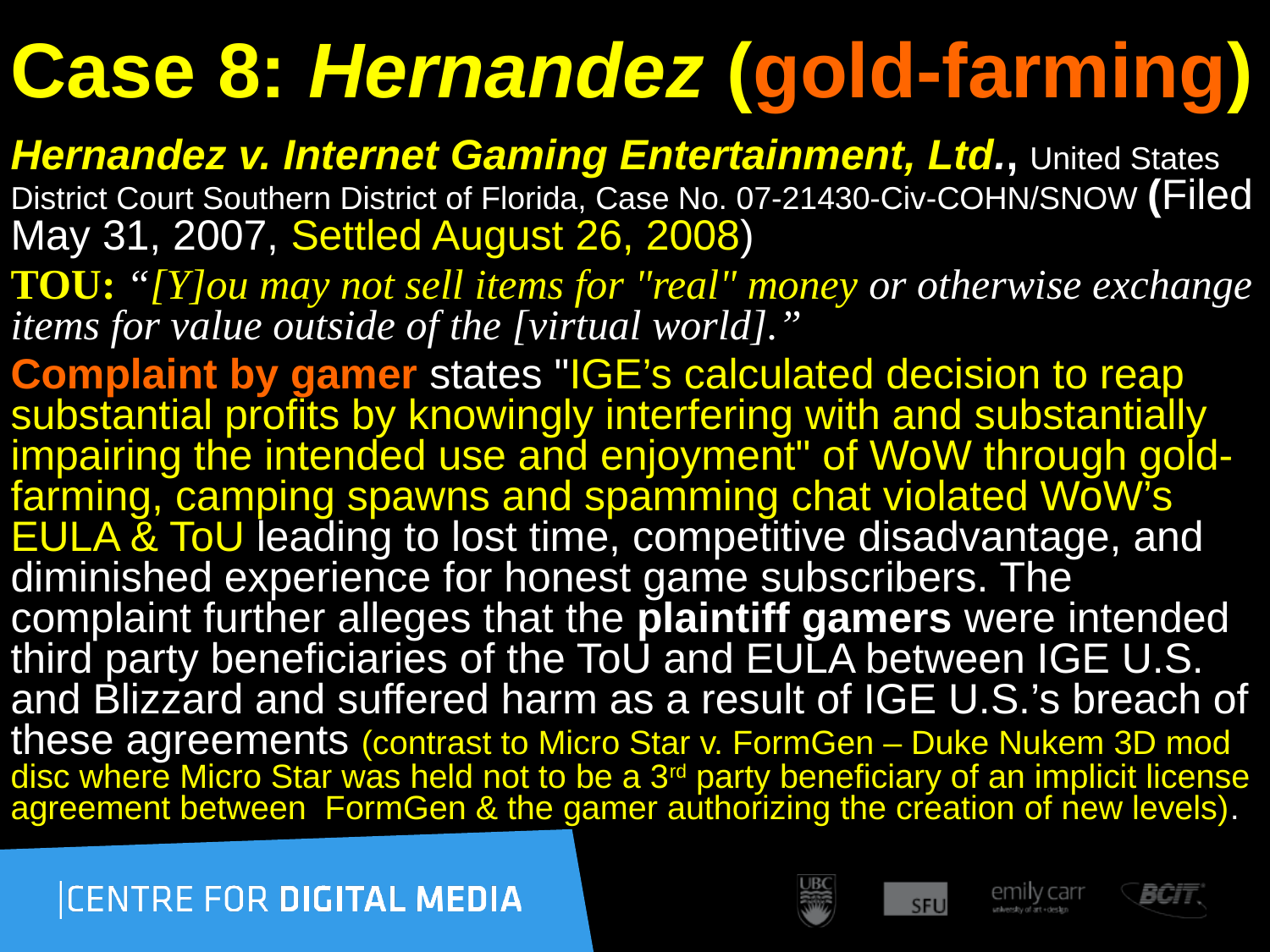

# Case 8: Hernandez (gold-farming)
Hernandez v. Internet Gaming Entertainment, Ltd., United States District Court Southern District of Florida, Case No. 07-21430-Civ-COHN/SNOW (Filed May 31, 2007, Settled August 26, 2008)
TOU: “[Y]ou may not sell items for "real" money or otherwise exchange items for value outside of the [virtual world].”
Complaint by gamer states "IGE’s calculated decision to reap substantial profits by knowingly interfering with and substantially impairing the intended use and enjoyment" of WoW through gold-farming, camping spawns and spamming chat violated WoW’s EULA & ToU leading to lost time, competitive disadvantage, and diminished experience for honest game subscribers. The complaint further alleges that the plaintiff gamers were intended third party beneficiaries of the ToU and EULA between IGE U.S. and Blizzard and suffered harm as a result of IGE U.S.’s breach of these agreements (contrast to Micro Star v. FormGen – Duke Nukem 3D mod disc where Micro Star was held not to be a 3rd party beneficiary of an implicit license agreement between  FormGen & the gamer authorizing the creation of new levels).